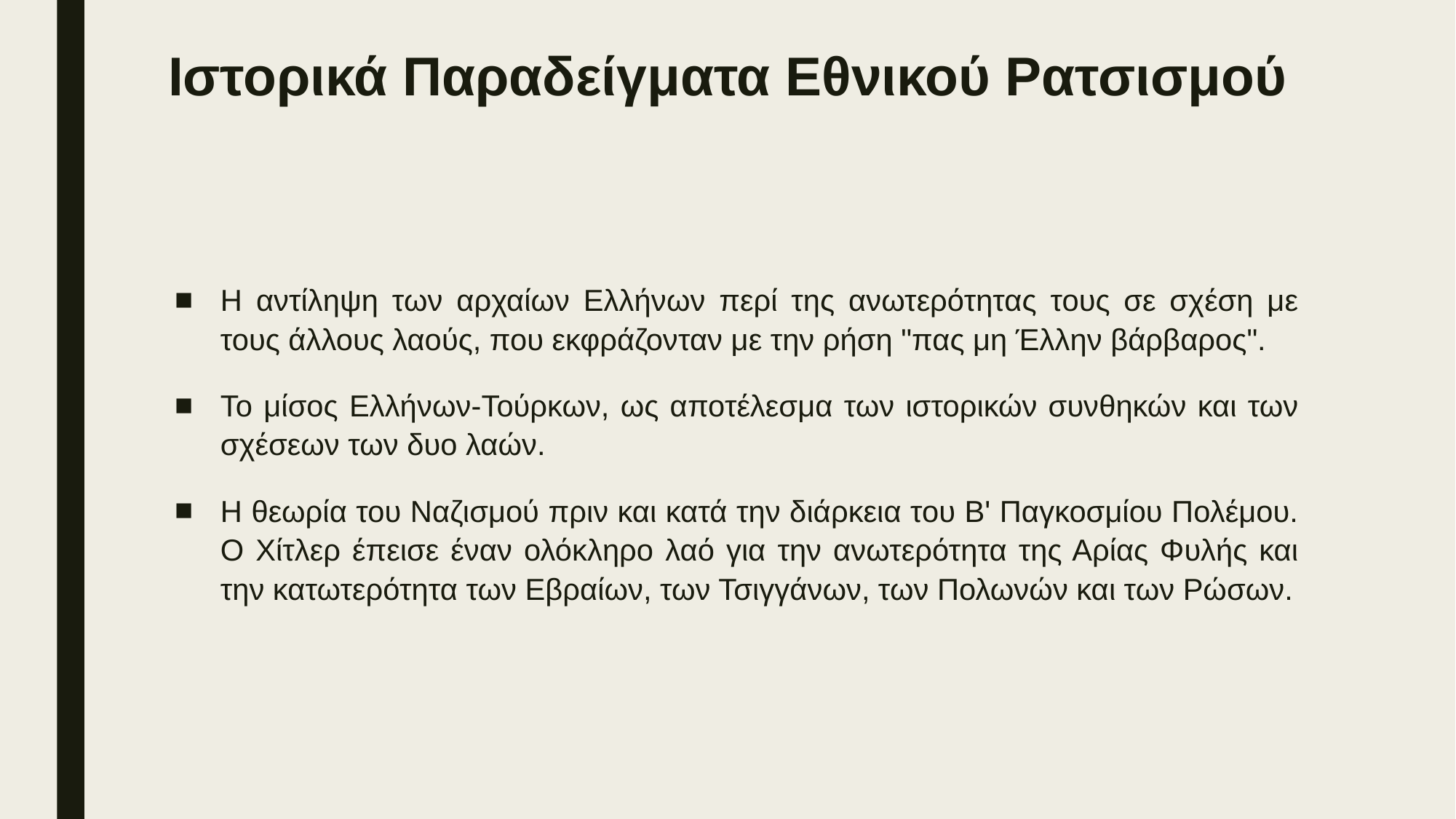

# Ιστορικά Παραδείγματα Εθνικού Ρατσισμού
Η αντίληψη των αρχαίων Ελλήνων περί της ανωτερότητας τους σε σχέση με τους άλλους λαούς, που εκφράζονταν με την ρήση "πας μη Έλλην βάρβαρος".
Το μίσος Ελλήνων-Τούρκων, ως αποτέλεσμα των ιστορικών συνθηκών και των σχέσεων των δυο λαών.
Η θεωρία του Ναζισμού πριν και κατά την διάρκεια του Β' Παγκοσμίου Πολέμου. Ο Χίτλερ έπεισε έναν ολόκληρο λαό για την ανωτερότητα της Αρίας Φυλής και την κατωτερότητα των Εβραίων, των Τσιγγάνων, των Πολωνών και των Ρώσων.